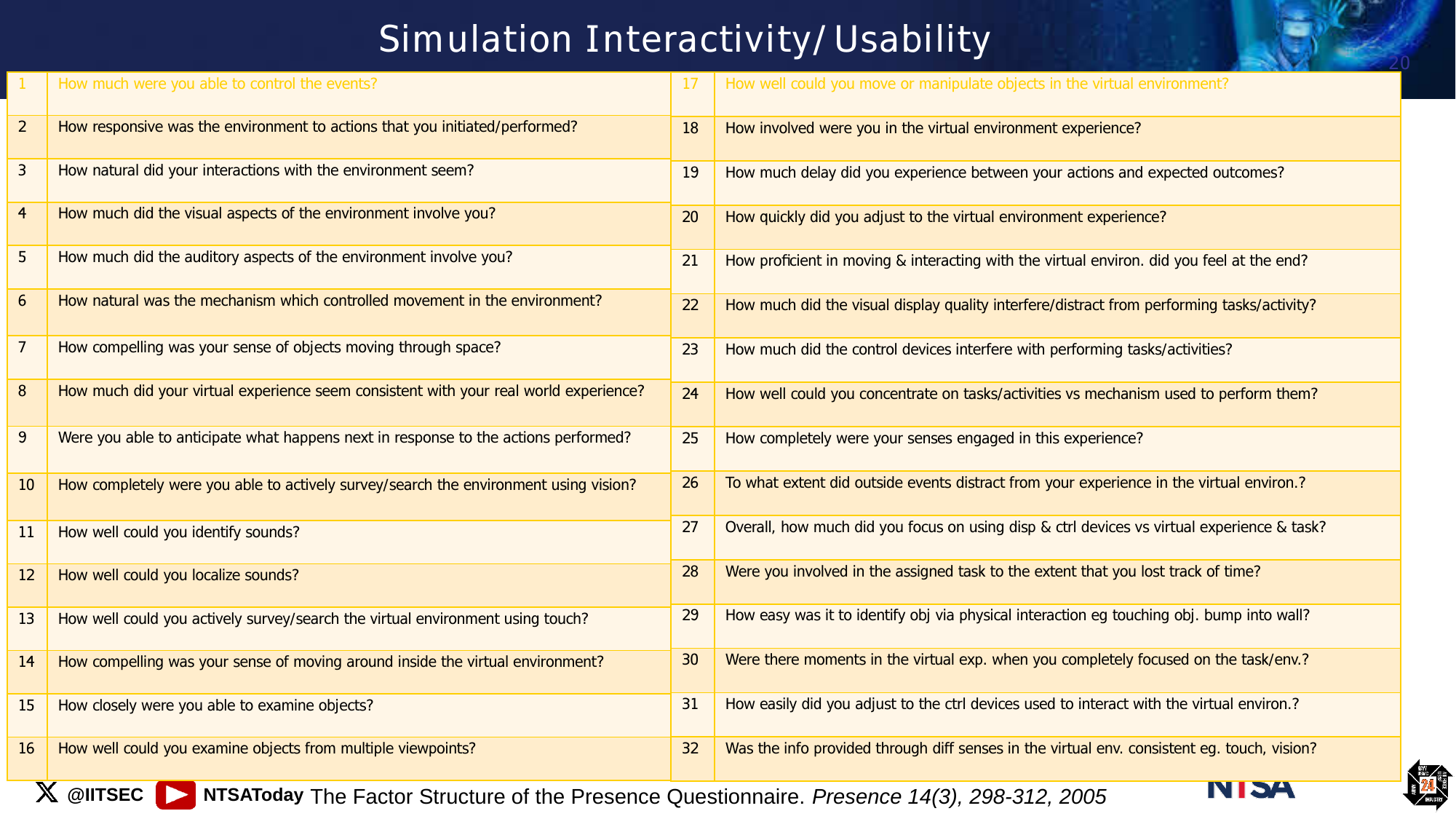

# Simulation Interactivity/Usability
20
| 17 | How well could you move or manipulate objects in the virtual environment? |
| --- | --- |
| 18 | How involved were you in the virtual environment experience? |
| 19 | How much delay did you experience between your actions and expected outcomes? |
| 20 | How quickly did you adjust to the virtual environment experience? |
| 21 | How proficient in moving & interacting with the virtual environ. did you feel at the end? |
| 22 | How much did the visual display quality interfere/distract from performing tasks/activity? |
| 23 | How much did the control devices interfere with performing tasks/activities? |
| 24 | How well could you concentrate on tasks/activities vs mechanism used to perform them? |
| 25 | How completely were your senses engaged in this experience? |
| 26 | To what extent did outside events distract from your experience in the virtual environ.? |
| 27 | Overall, how much did you focus on using disp & ctrl devices vs virtual experience & task? |
| 28 | Were you involved in the assigned task to the extent that you lost track of time? |
| 29 | How easy was it to identify obj via physical interaction eg touching obj. bump into wall? |
| 30 | Were there moments in the virtual exp. when you completely focused on the task/env.? |
| 31 | How easily did you adjust to the ctrl devices used to interact with the virtual environ.? |
| 32 | Was the info provided through diff senses in the virtual env. consistent eg. touch, vision? |
| 1 | How much were you able to control the events? |
| --- | --- |
| 2 | How responsive was the environment to actions that you initiated/performed? |
| 3 | How natural did your interactions with the environment seem? |
| 4 | How much did the visual aspects of the environment involve you? |
| 5 | How much did the auditory aspects of the environment involve you? |
| 6 | How natural was the mechanism which controlled movement in the environment? |
| 7 | How compelling was your sense of objects moving through space? |
| 8 | How much did your virtual experience seem consistent with your real world experience? |
| 9 | Were you able to anticipate what happens next in response to the actions performed? |
| 10 | How completely were you able to actively survey/search the environment using vision? |
| 11 | How well could you identify sounds? |
| 12 | How well could you localize sounds? |
| 13 | How well could you actively survey/search the virtual environment using touch? |
| 14 | How compelling was your sense of moving around inside the virtual environment? |
| 15 | How closely were you able to examine objects? |
| 16 | How well could you examine objects from multiple viewpoints? |
The Factor Structure of the Presence Questionnaire. Presence 14(3), 298-312, 2005